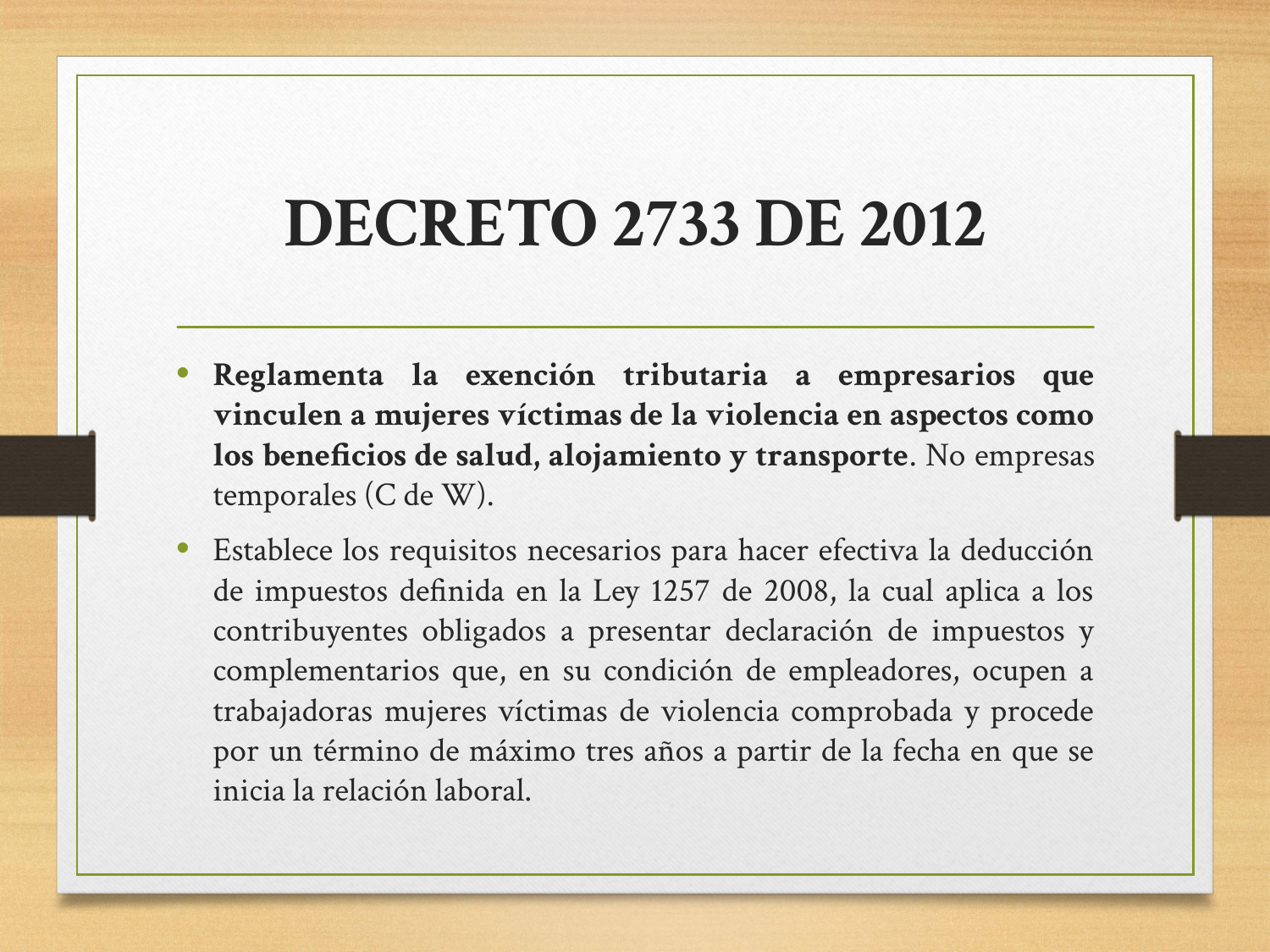

# DECRETO 2733 DE 2012
Reglamenta la exención tributaria a empresarios que vinculen a mujeres víctimas de la violencia en aspectos como los beneficios de salud, alojamiento y transporte. No empresas temporales (C de W).
Establece los requisitos necesarios para hacer efectiva la deducción de impuestos definida en la Ley 1257 de 2008, la cual aplica a los contribuyentes obligados a presentar declaración de impuestos y complementarios que, en su condición de empleadores, ocupen a trabajadoras mujeres víctimas de violencia comprobada y procede por un término de máximo tres años a partir de la fecha en que se inicia la relación laboral.